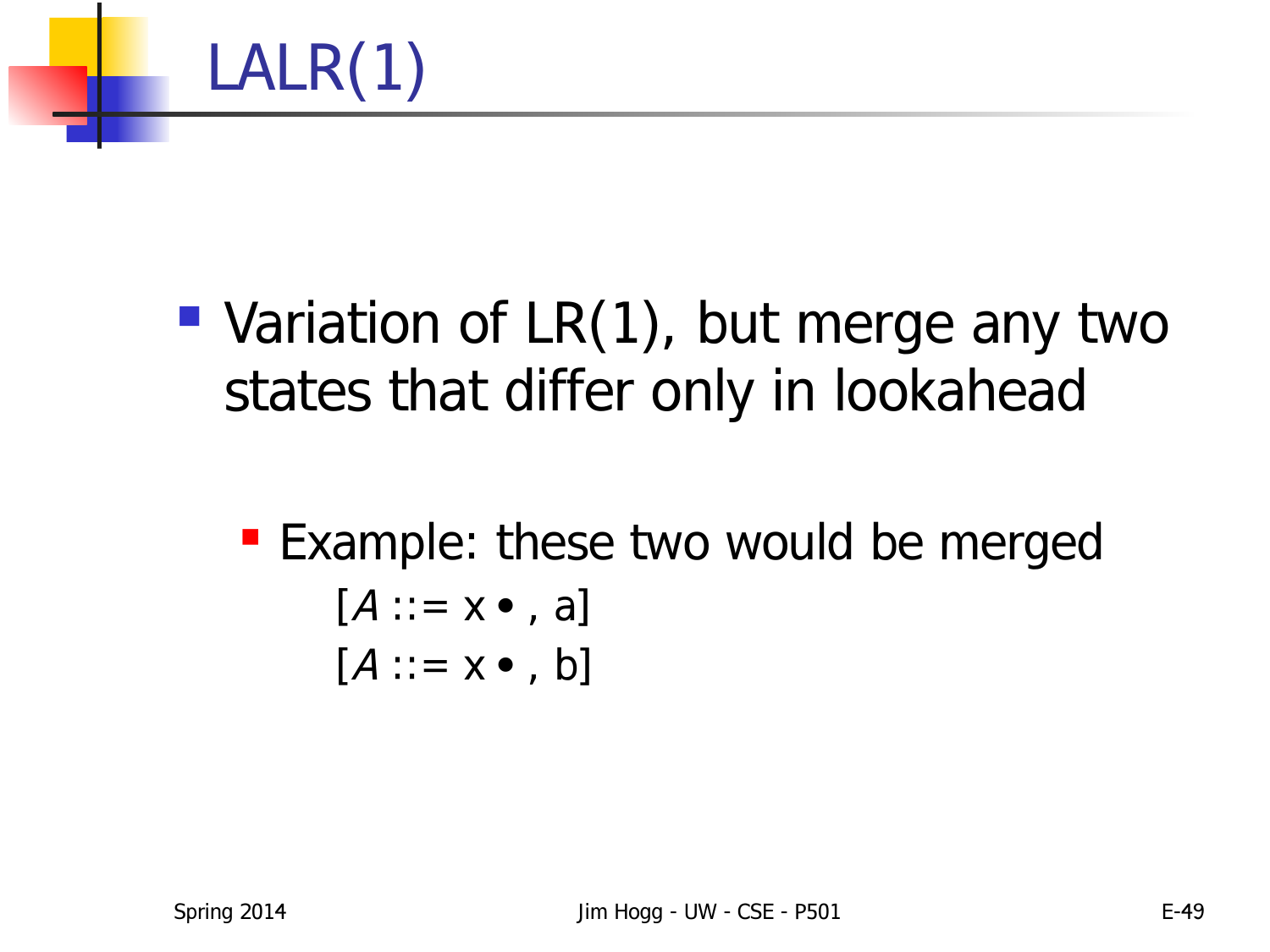

# LALR(1)
Variation of LR(1), but merge any two states that differ only in lookahead

Example: these two would be merged
	[A ::= x • , a]
	[A ::= x • , b]
Spring 2014
Jim Hogg - UW - CSE - P501
E-49